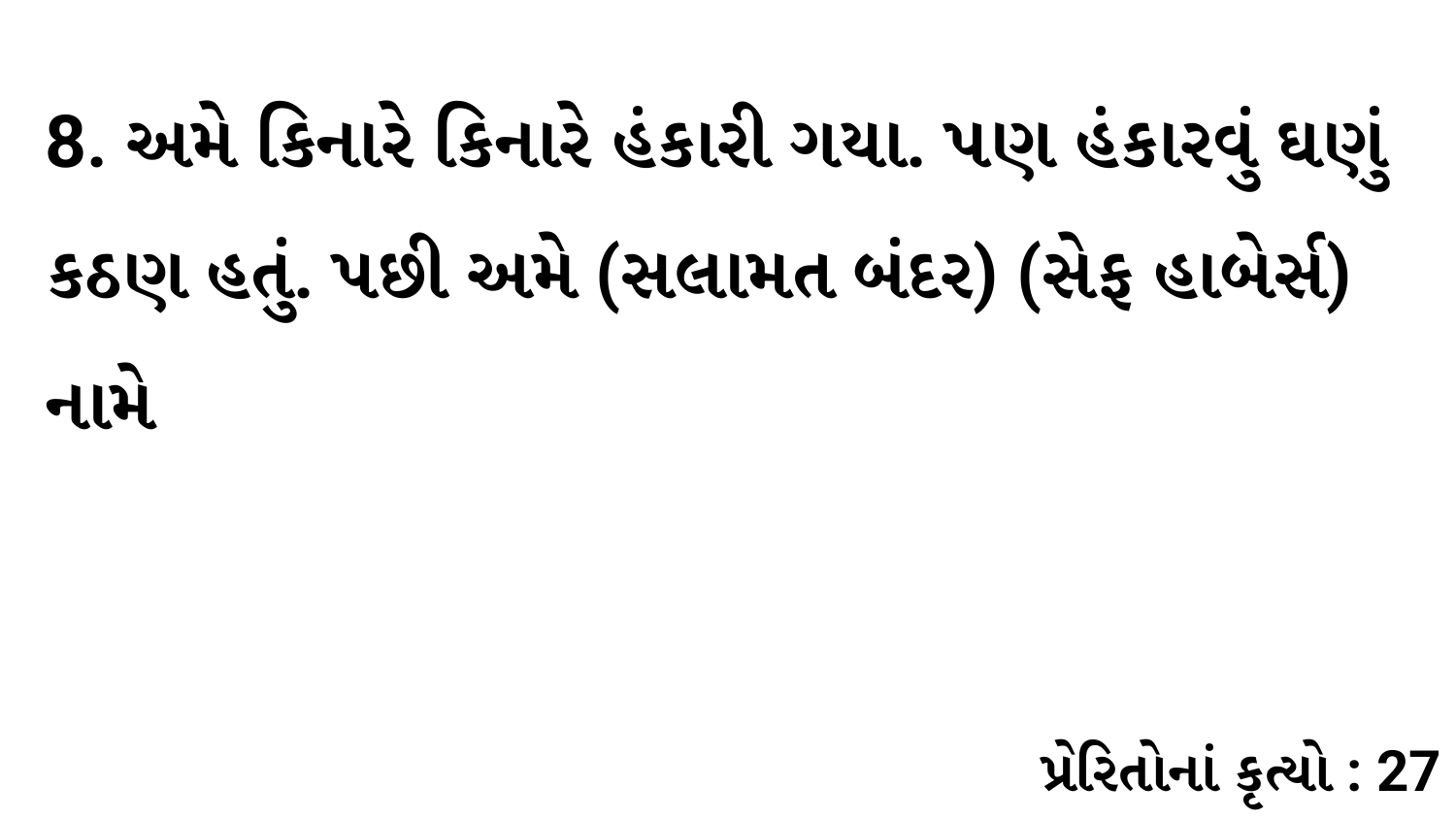

8. અમે કિનારે કિનારે હંકારી ગયા. પણ હંકારવું ઘણું કઠણ હતું. પછી અમે (સલામત બંદર) (સેફ હાબેર્સ) નામે
પ્રેરિતોનાં કૃત્યો : 27